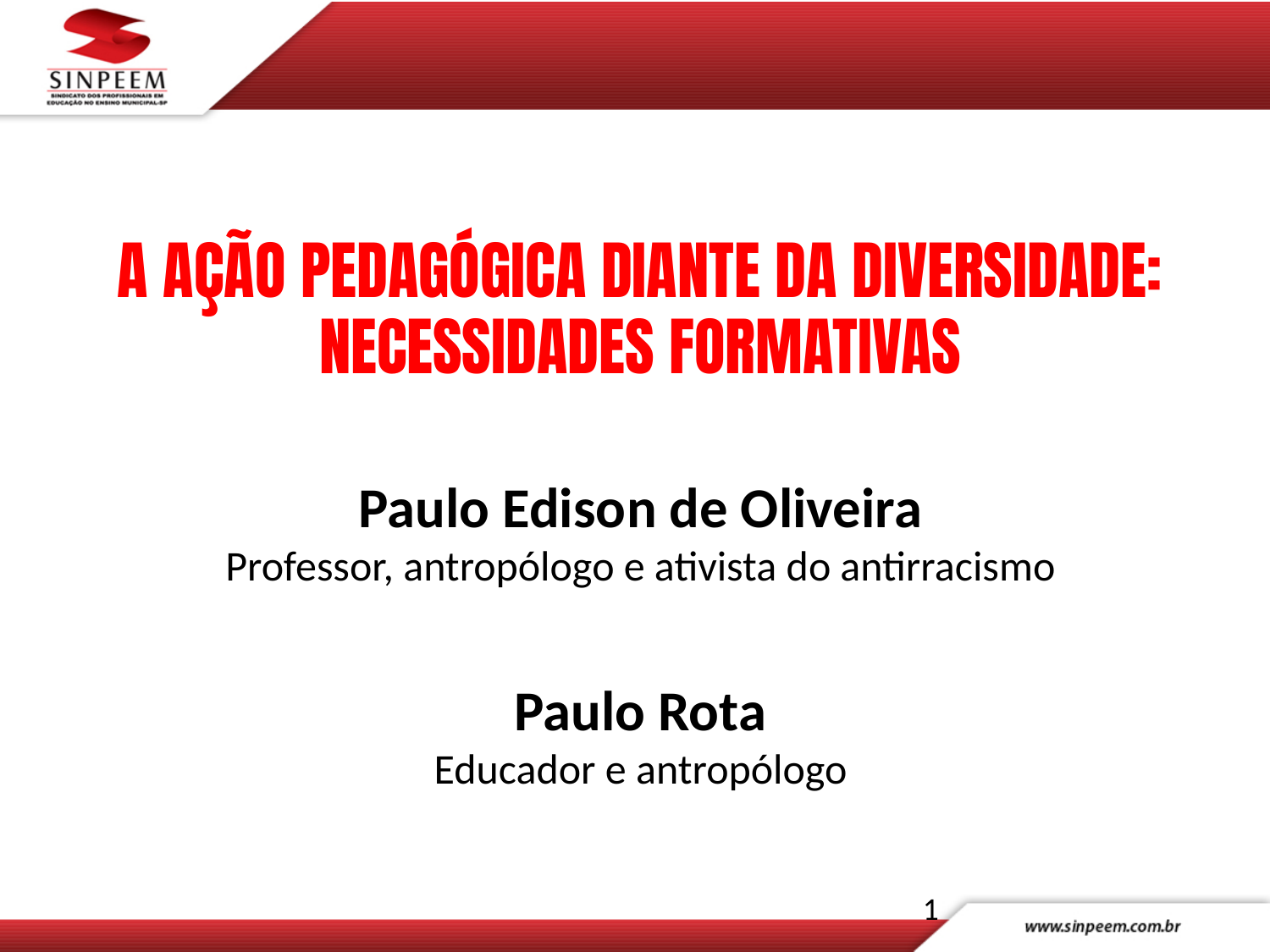

#

A AÇÃO PEDAGÓGICA DIANTE DA DIVERSIDADE: NECESSIDADES FORMATIVAS

Paulo Edison de Oliveira
Professor, antropólogo e ativista do antirracismo

Paulo Rota
Educador e antropólogo
1